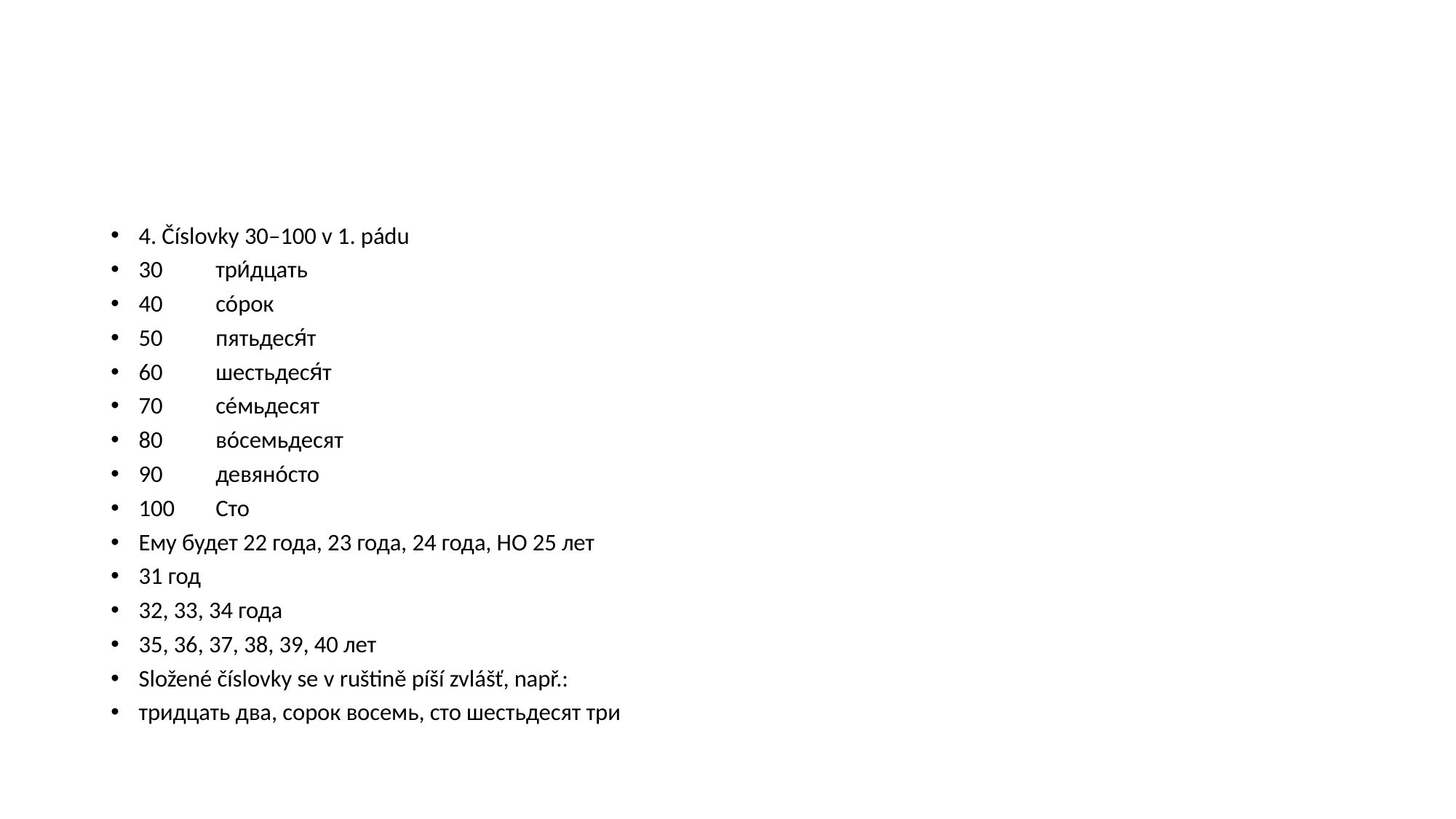

#
4. Číslovky 30–100 v 1. pádu
30	   три́дцать
40	   сóрок
50	   пятьдеся́т
60	   шестьдеся́т
70	   сéмьдесят
80	   вóсемьдесят
90	   девянóсто
100	   Сто
Ему будет 22 года, 23 года, 24 года, НО 25 лет
31 год
32, 33, 34 года
35, 36, 37, 38, 39, 40 лет
Složené číslovky se v ruštině píší zvlášť, např.:
тридцать два, сорок восемь, сто шестьдесят три